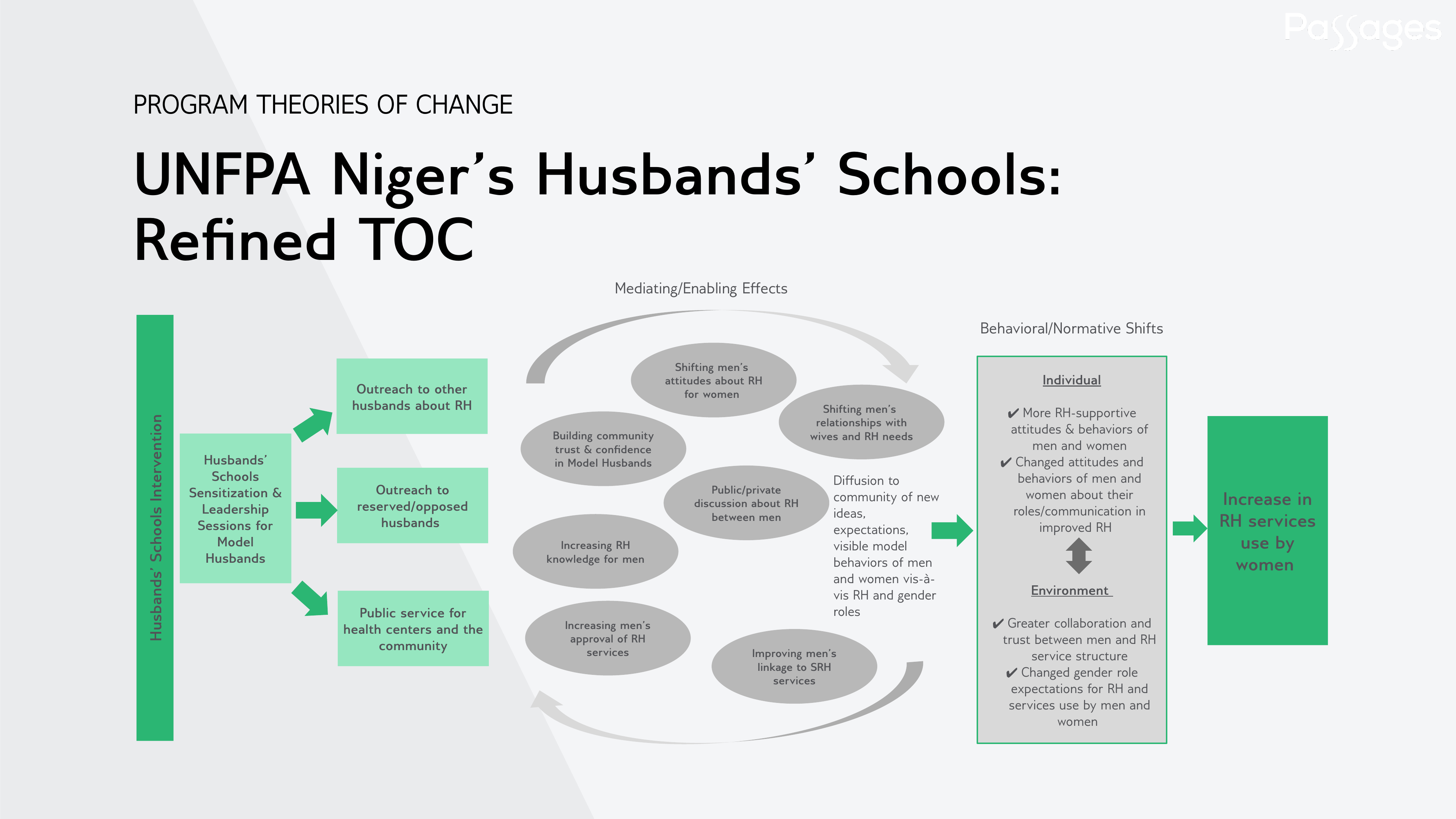

PROGRAM THEORIES OF CHANGE
UNFPA Niger’s Husbands’ Schools: Refined TOC
Mediating/Enabling Effects

Behavioral/Normative Shifts
Shifting men’s  attitudes about RH for women
Individual

More RH-supportive attitudes & behaviors of men and women
Changed attitudes and behaviors of men and women about their roles/communication in improved RH

Environment

Greater collaboration and trust between men and RH service structure
Changed gender role expectations for RH and services use by men and women
Outreach to other husbands about RH
Shifting men’s  relationships with wives and RH needs

Building community trust & confidence in Model Husbands
Increase in RH services use by women
Husbands’ Schools Sensitization & Leadership Sessions for Model Husbands
Public/private discussion about RH between men
Outreach to reserved/opposed husbands
Diffusion to community of new ideas, expectations, visible model behaviors of men and women vis-à-vis RH and gender roles

Husbands’ Schools Intervention
Increasing RH knowledge for men

Public service for health centers and the community
Increasing men’s approval of RH services
Improving men’s linkage to SRH services